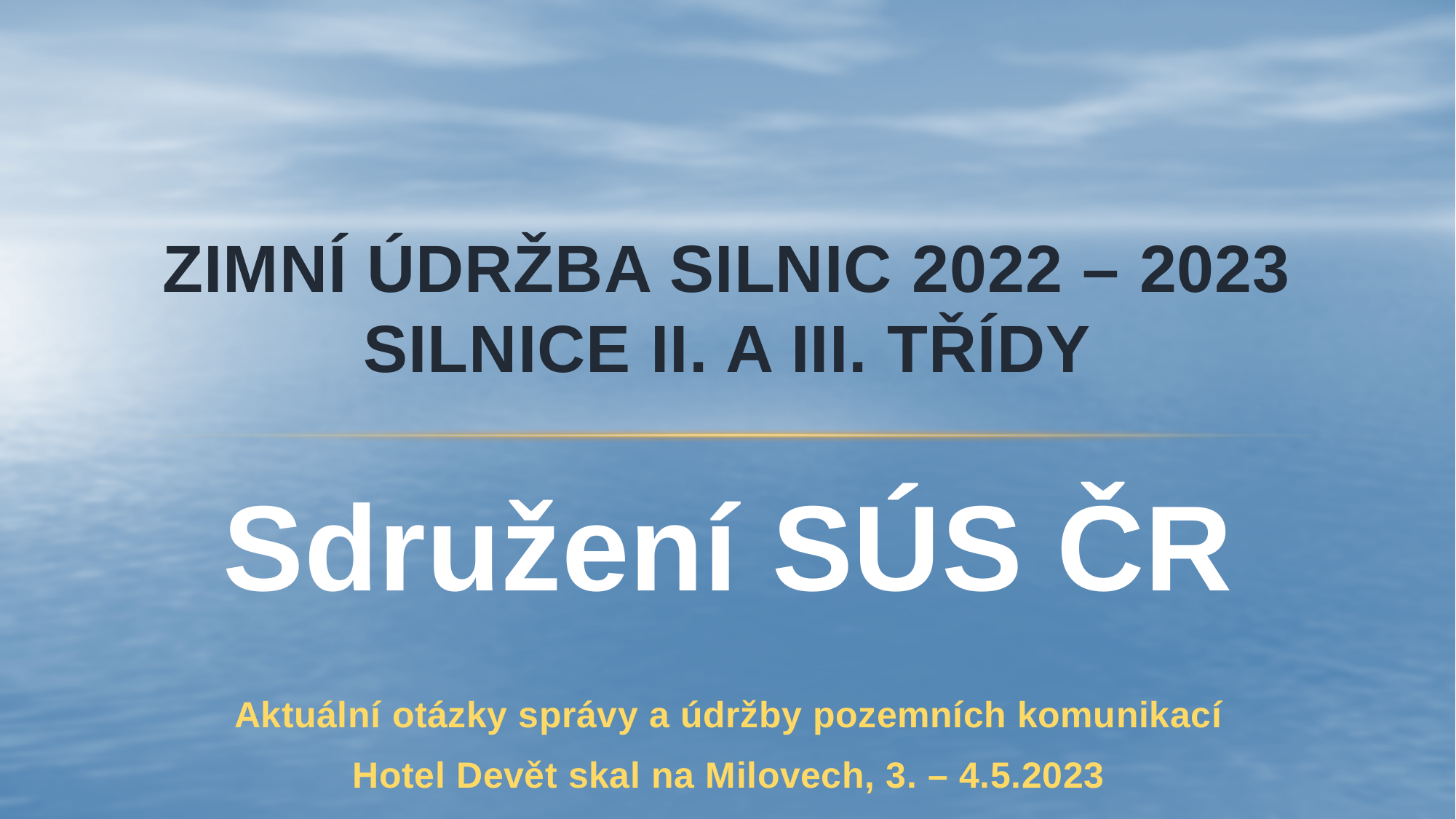

# ZIMNÍ ÚDRŽBA SILNIC 2022 – 2023 SILNICE ii. A iii. TŘÍDY
Sdružení SÚS ČR

Aktuální otázky správy a údržby pozemních komunikací
Hotel Devět skal na Milovech, 3. – 4.5.2023